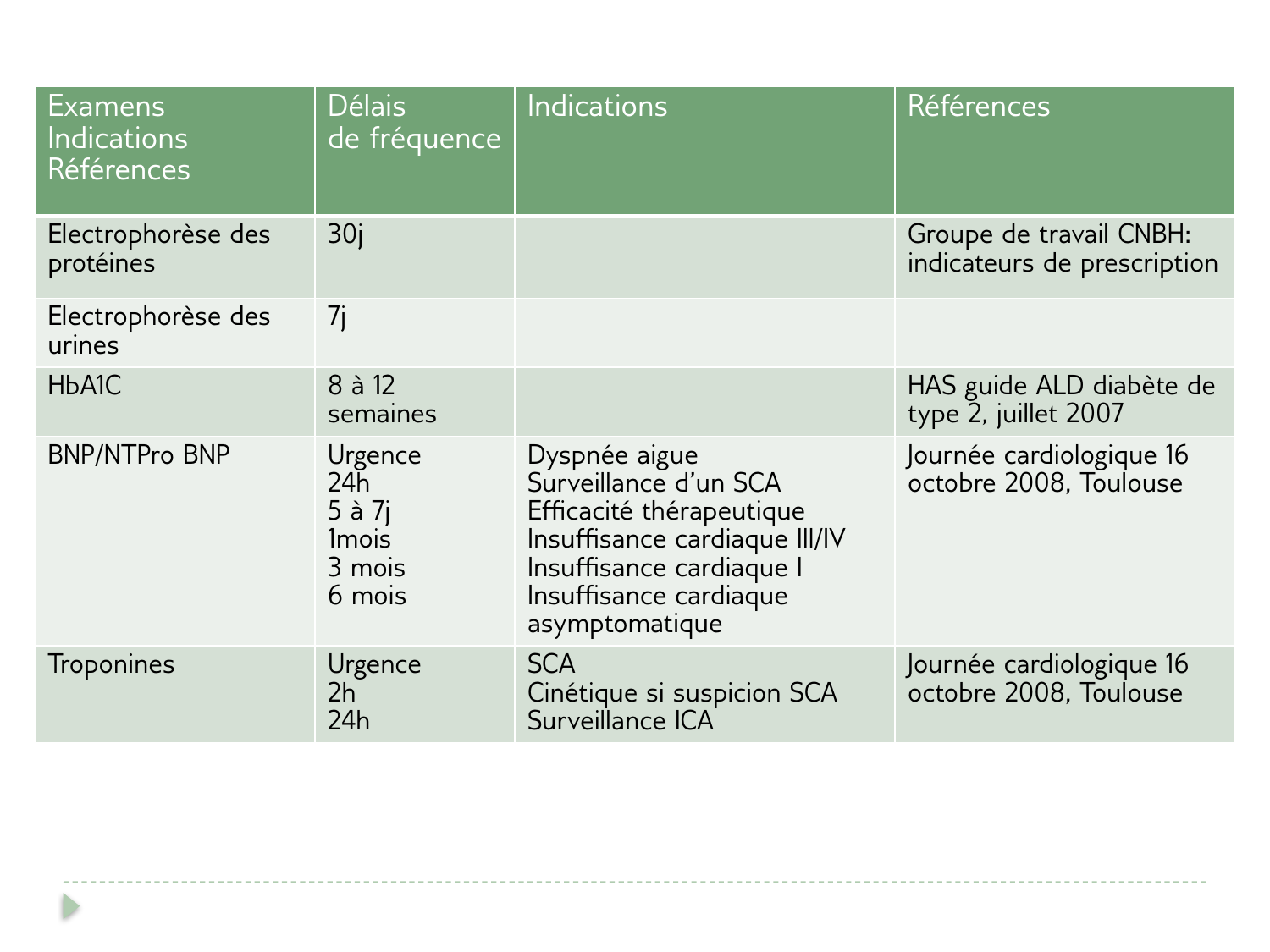

| Examens Indications Références | Délais de fréquence | Indications | Références |
| --- | --- | --- | --- |
| Electrophorèse des protéines | 30j |  | Groupe de travail CNBH: indicateurs de prescription |
| Electrophorèse des urines | 7j |  |  |
| HbA1C | 8 à 12 semaines |  | HAS guide ALD diabète de type 2, juillet 2007 |
| BNP/NTPro BNP | Urgence 24h 5 à 7j 1mois 3 mois 6 mois | Dyspnée aigue Surveillance d’un SCA Efficacité thérapeutique Insuffisance cardiaque III/IV Insuffisance cardiaque I Insuffisance cardiaque asymptomatique | Journée cardiologique 16 octobre 2008, Toulouse |
| Troponines | Urgence 2h 24h | SCA Cinétique si suspicion SCA Surveillance ICA | Journée cardiologique 16 octobre 2008, Toulouse |